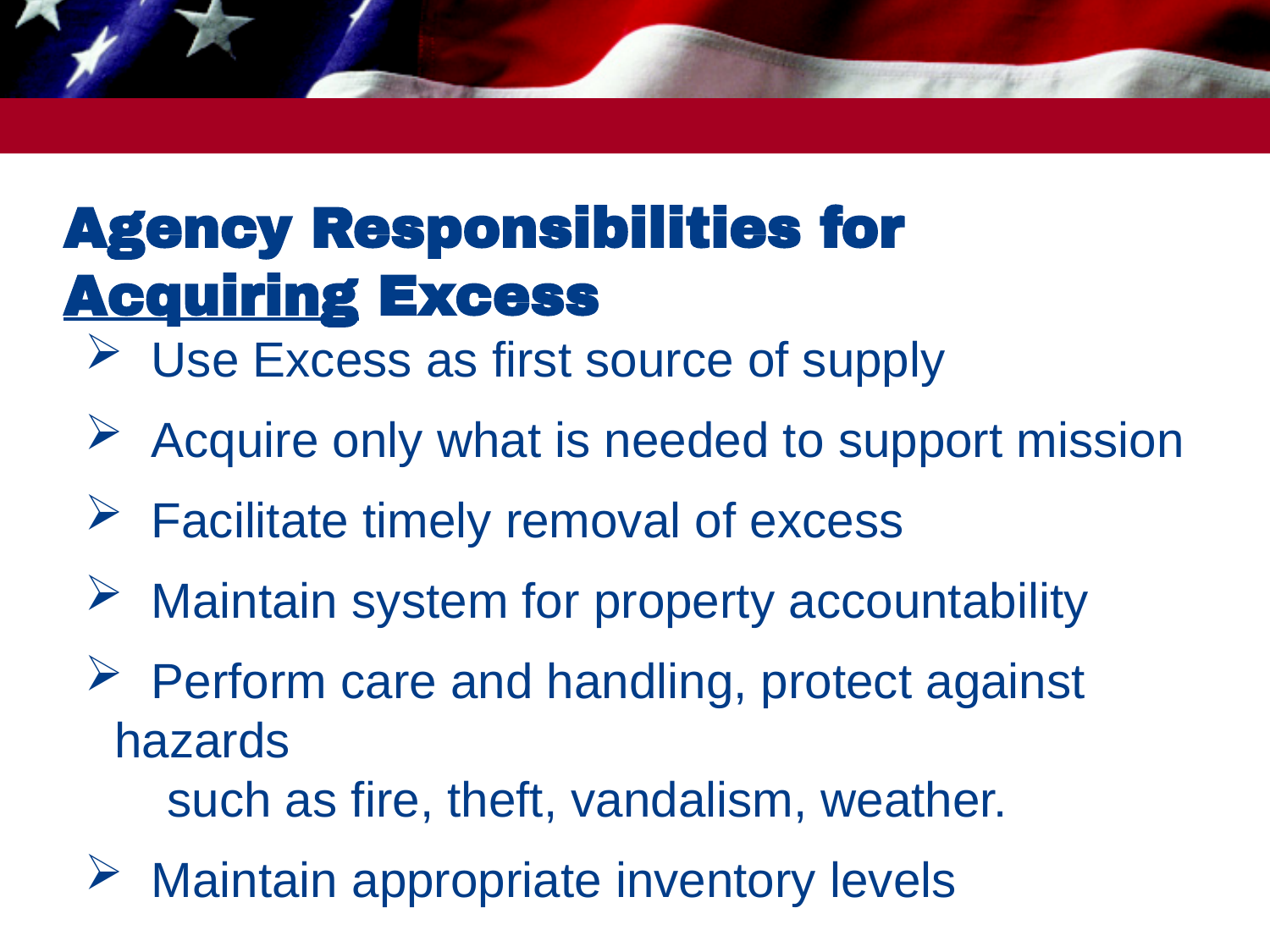

Agency Responsibilities for Acquiring Excess
  Use Excess as first source of supply

  Acquire only what is needed to support mission

  Facilitate timely removal of excess

  Maintain system for property accountability

  Perform care and handling, protect against hazards
      such as fire, theft, vandalism, weather.

  Maintain appropriate inventory levels